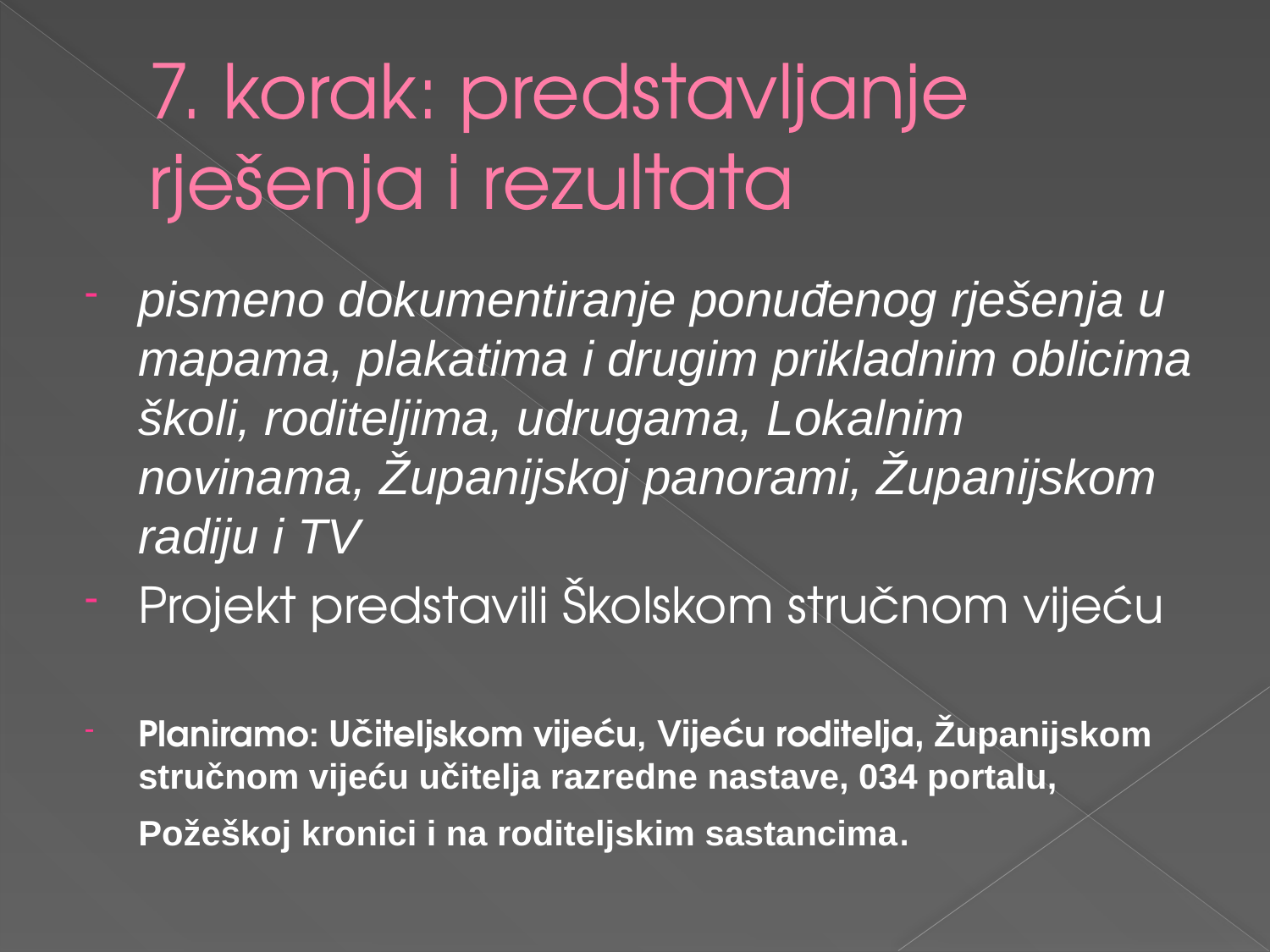

# 7. korak: predstavljanje rješenja i rezultata
pismeno dokumentiranje ponuđenog rješenja u mapama, plakatima i drugim prikladnim oblicima školi, roditeljima, udrugama, Lokalnim novinama, Županijskoj panorami, Županijskom radiju i TV
Projekt predstavili Školskom stručnom vijeću

Planiramo: Učiteljskom vijeću, Vijeću roditelja, Županijskom stručnom vijeću učitelja razredne nastave, 034 portalu, Požeškoj kronici i na roditeljskim sastancima.